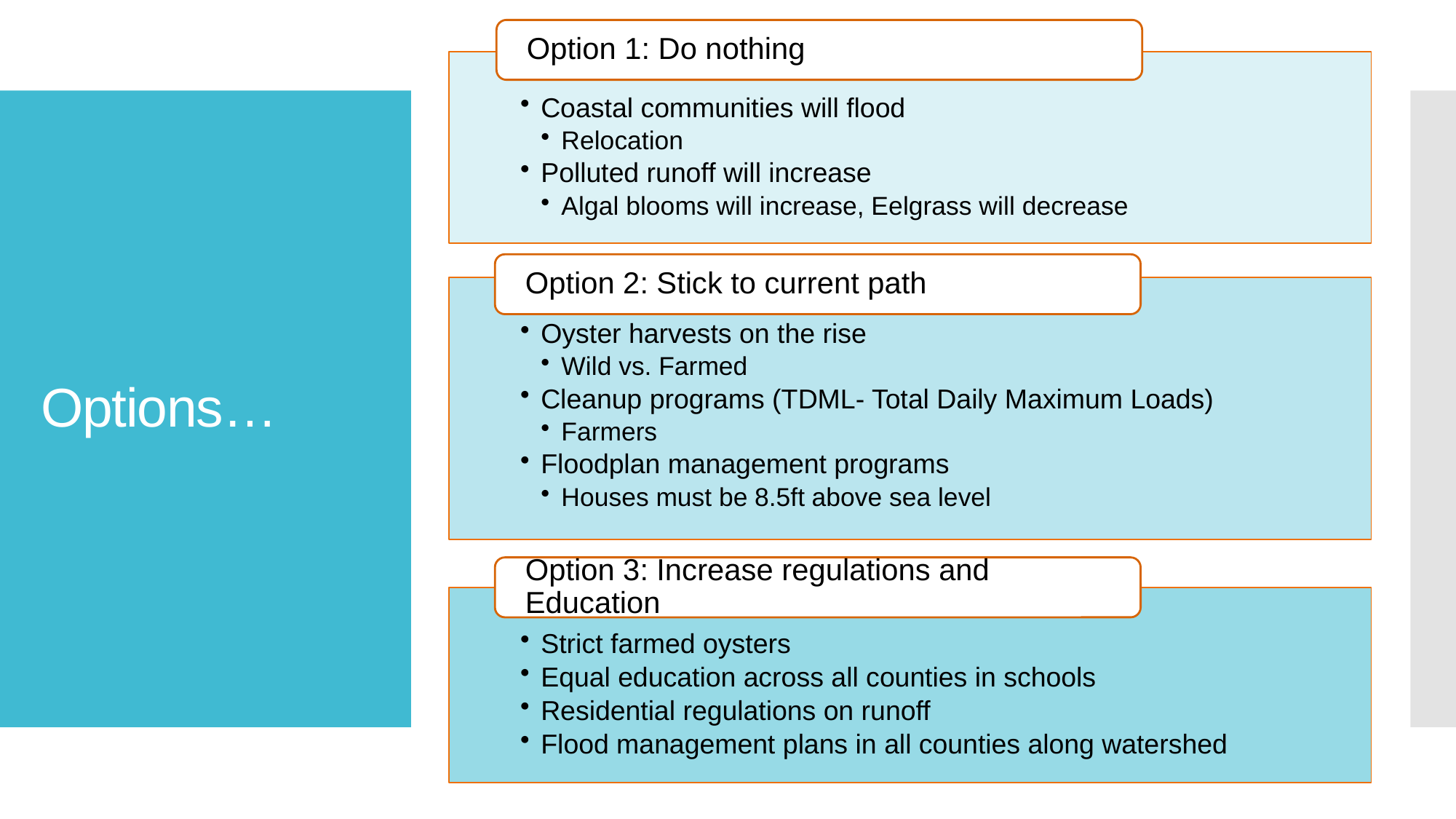

Coastal communities will flood
Relocation
Polluted runoff will increase
Algal blooms will increase, Eelgrass will decrease
Option 1: Do nothing
Oyster harvests on the rise
Wild vs. Farmed
Cleanup programs (TDML- Total Daily Maximum Loads)
Farmers
Floodplan management programs
Houses must be 8.5ft above sea level
Option 2: Stick to current path
Strict farmed oysters
Equal education across all counties in schools
Residential regulations on runoff
Flood management plans in all counties along watershed
Option 3: Increase regulations and Education
# Options…